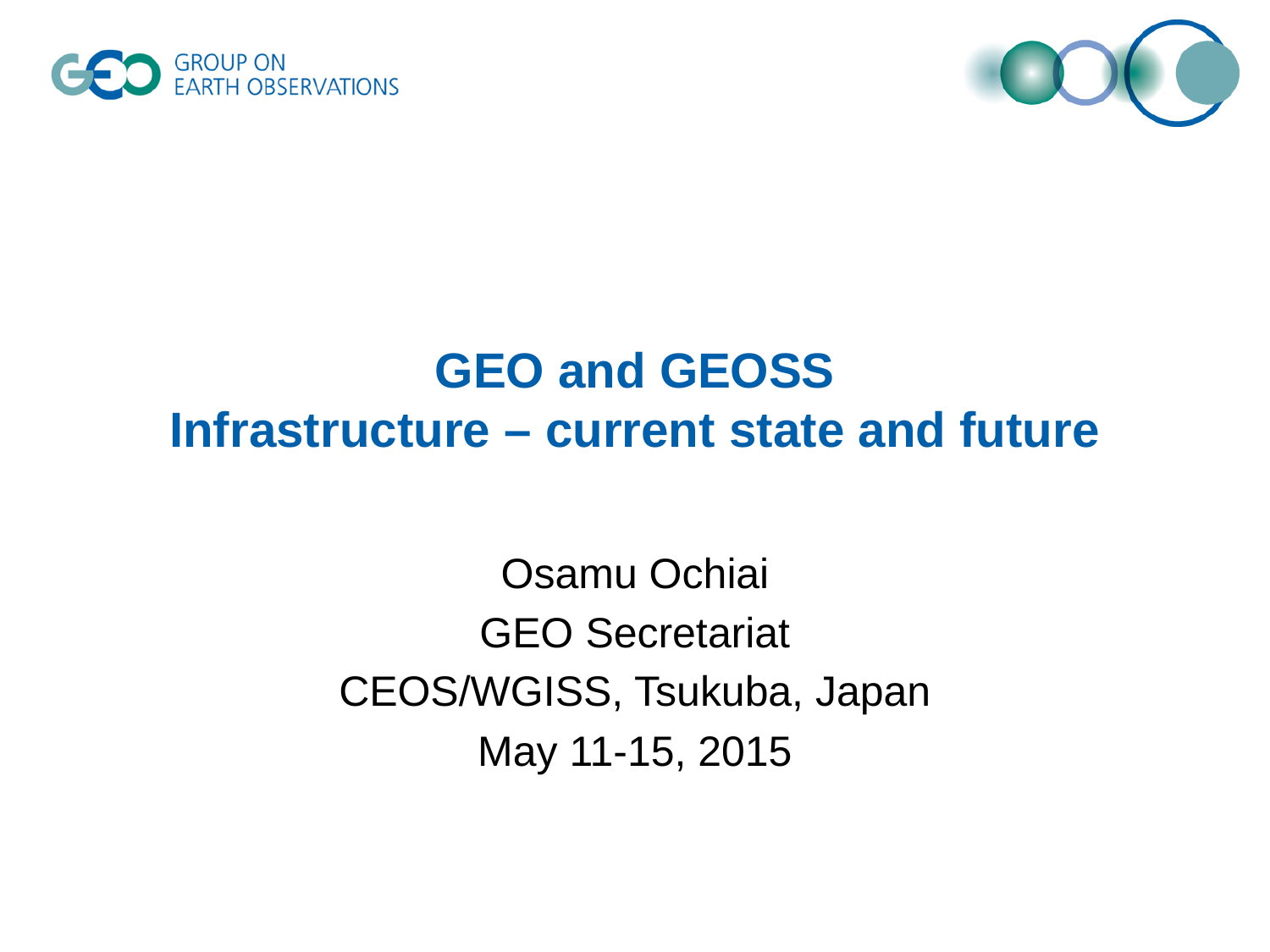

# GEO and GEOSS Infrastructure – current state and future
Osamu Ochiai
GEO Secretariat
CEOS/WGISS, Tsukuba, Japan
May 11-15, 2015